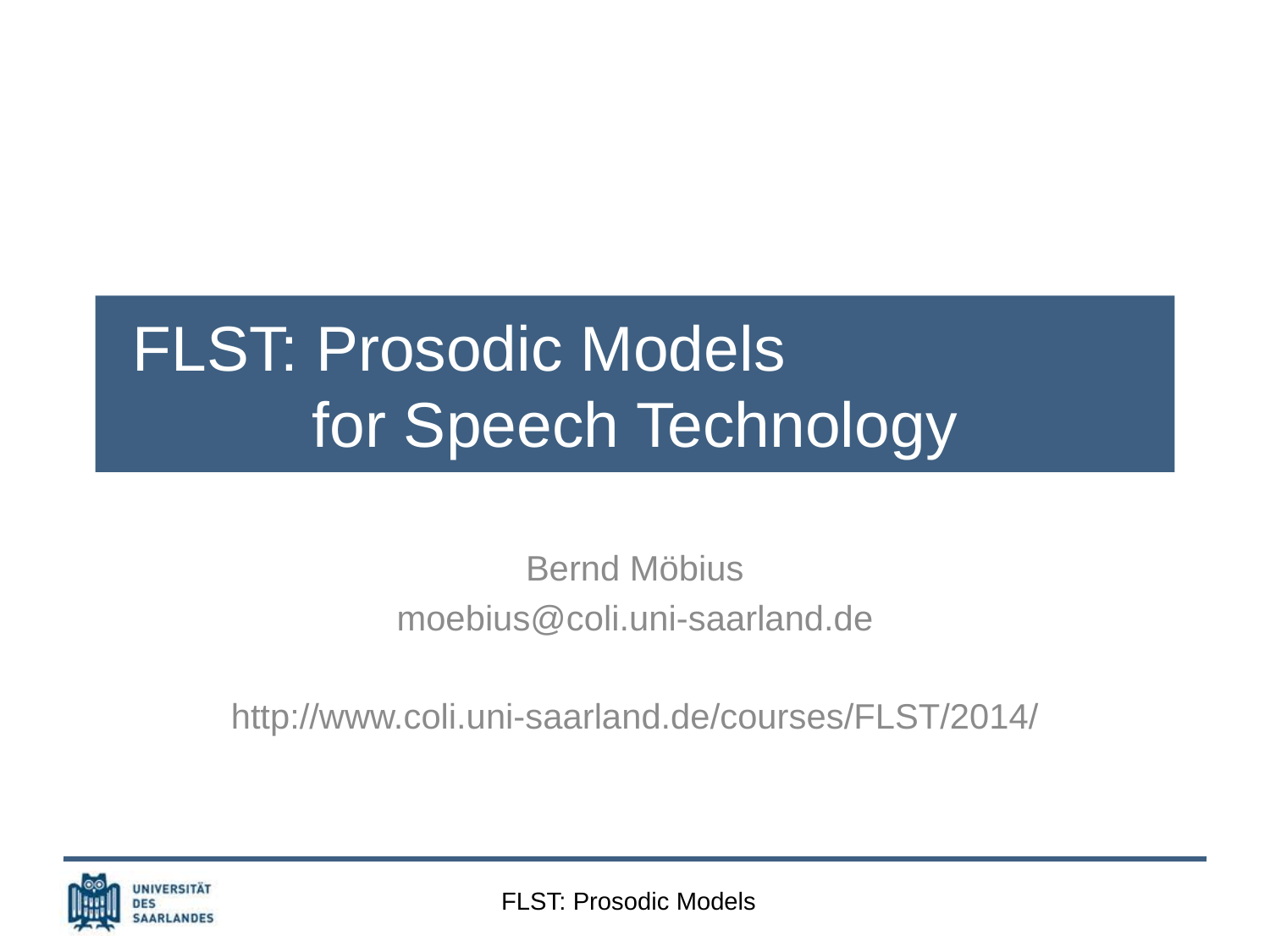

# FLST: Prosodic Models                     for Speech Technology
Bernd Möbius
moebius@coli.uni-saarland.de

http://www.coli.uni-saarland.de/courses/FLST/2014/